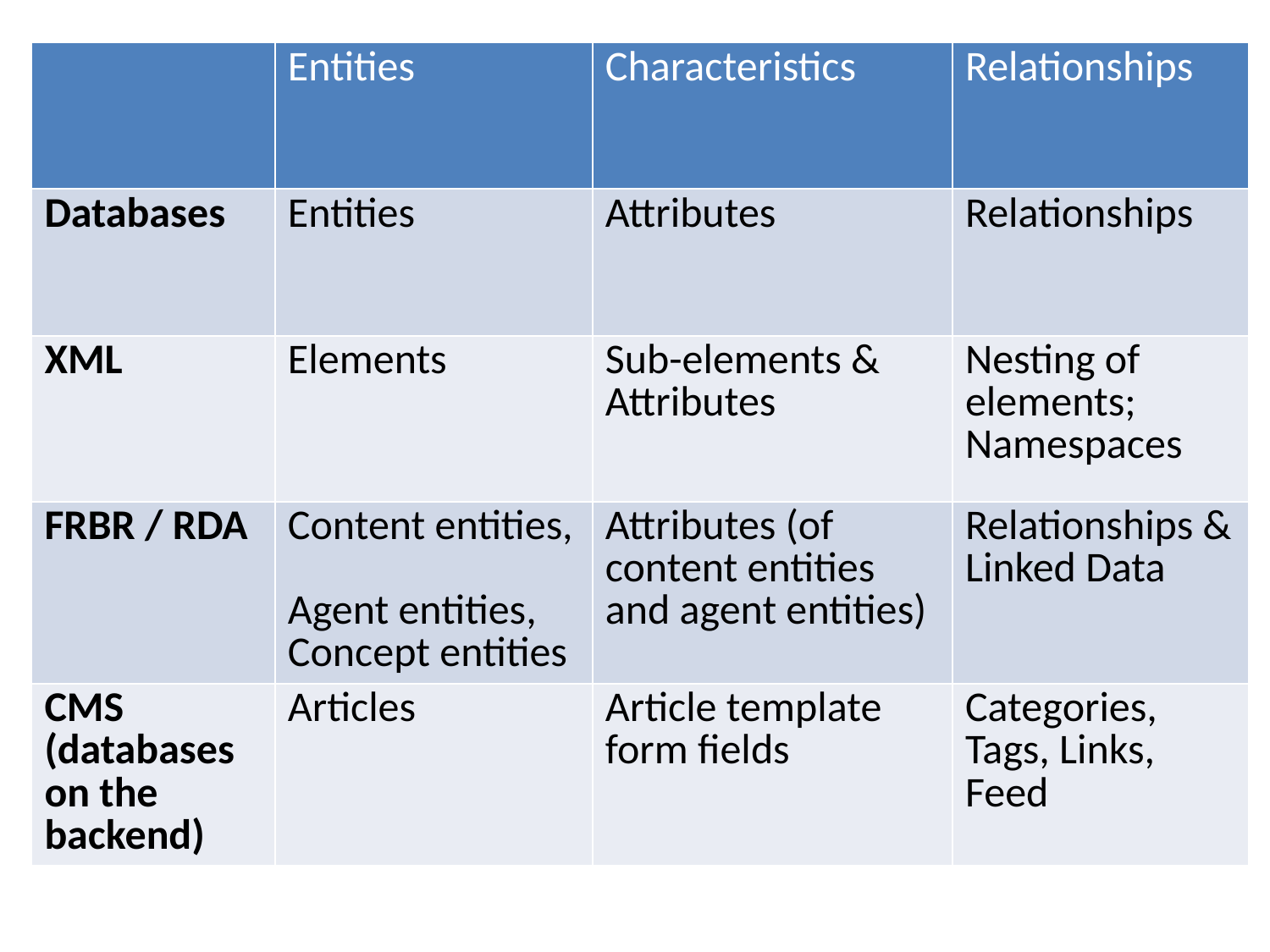

#
|  | Entities | Characteristics | Relationships |
| --- | --- | --- | --- |
| Databases | Entities | Attributes | Relationships |
| XML | Elements | Sub-elements & Attributes | Nesting of elements; Namespaces |
| FRBR / RDA | Content entities, Agent entities, Concept entities | Attributes (of content entities and agent entities) | Relationships & Linked Data |
| CMS (databases on the backend) | Articles | Article template form fields | Categories, Tags, Links, Feed |